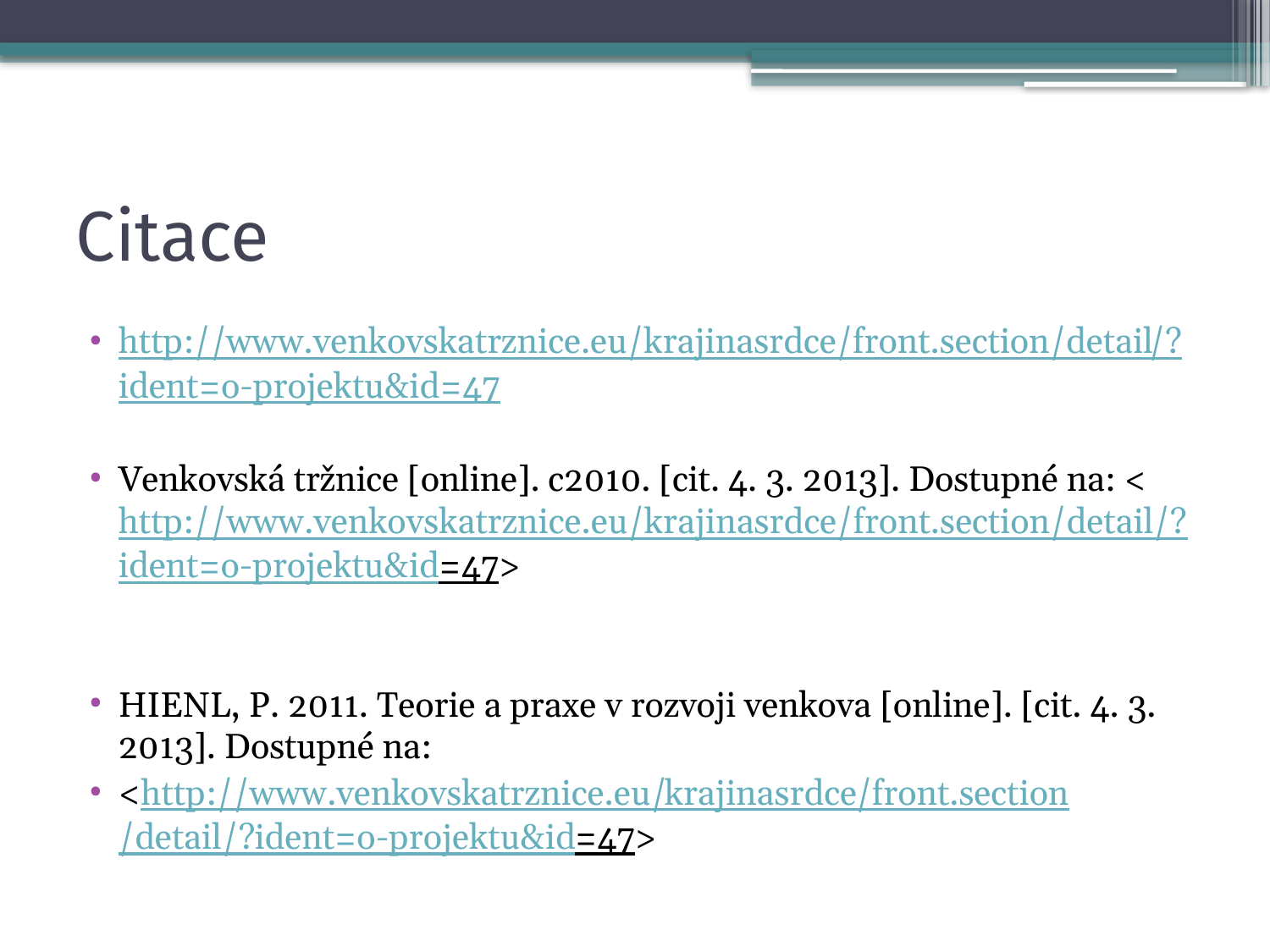

# Citace
http://www.venkovskatrznice.eu/krajinasrdce/front.section/detail/?ident=o-projektu&id=47

Venkovská tržnice [online]. c2010. [cit. 4. 3. 2013]. Dostupné na: <http://www.venkovskatrznice.eu/krajinasrdce/front.section/detail/?ident=o-projektu&id=47>

HIENL, P. 2011. Teorie a praxe v rozvoji venkova [online]. [cit. 4. 3. 2013]. Dostupné na:
<http://www.venkovskatrznice.eu/krajinasrdce/front.section/detail/?ident=o-projektu&id=47>